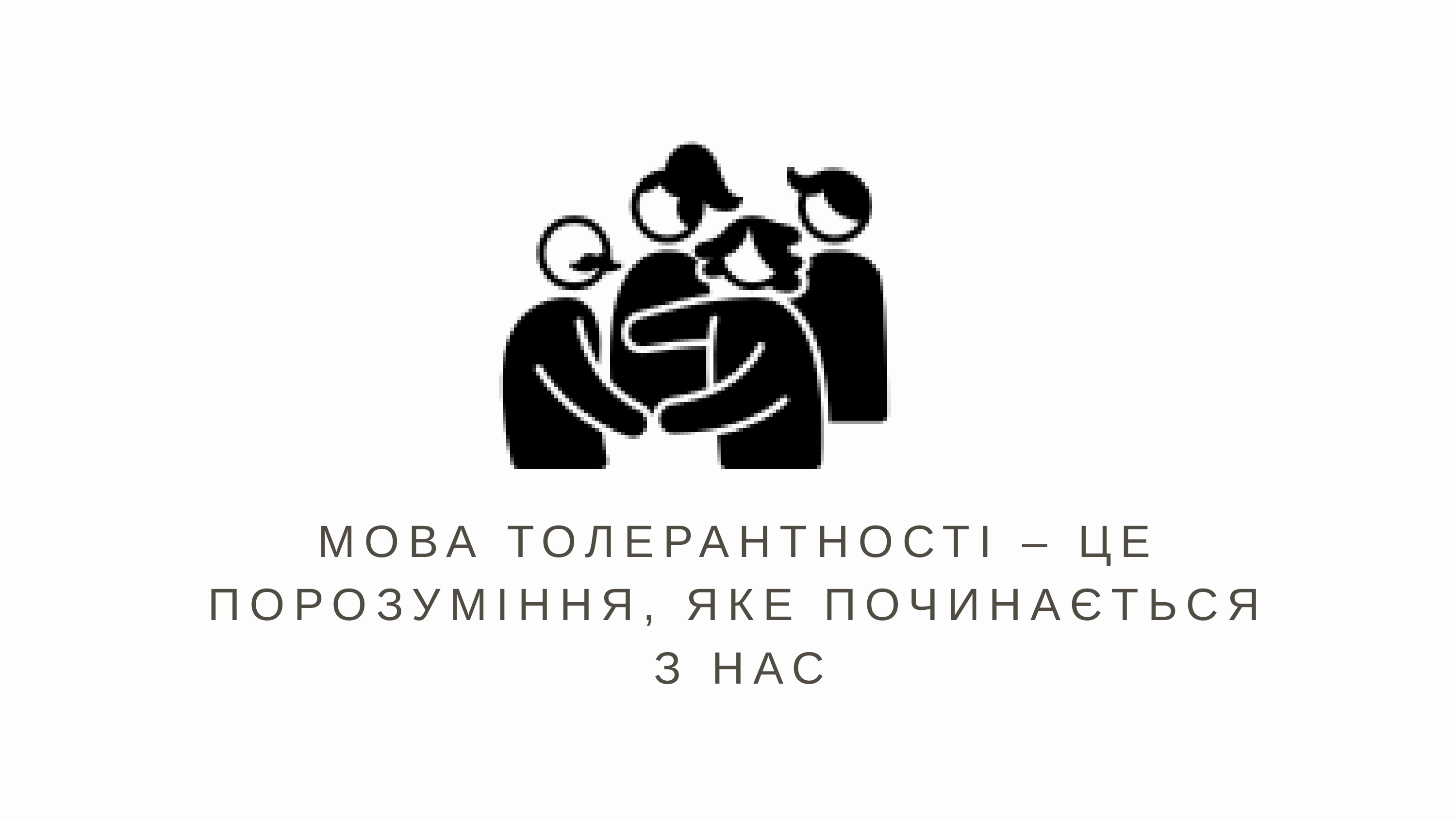

МОВА ТОЛЕРАНТНОСТІ – ЦЕ ПОРОЗУМІННЯ, ЯКЕ ПОЧИНАЄТЬСЯ З НАС